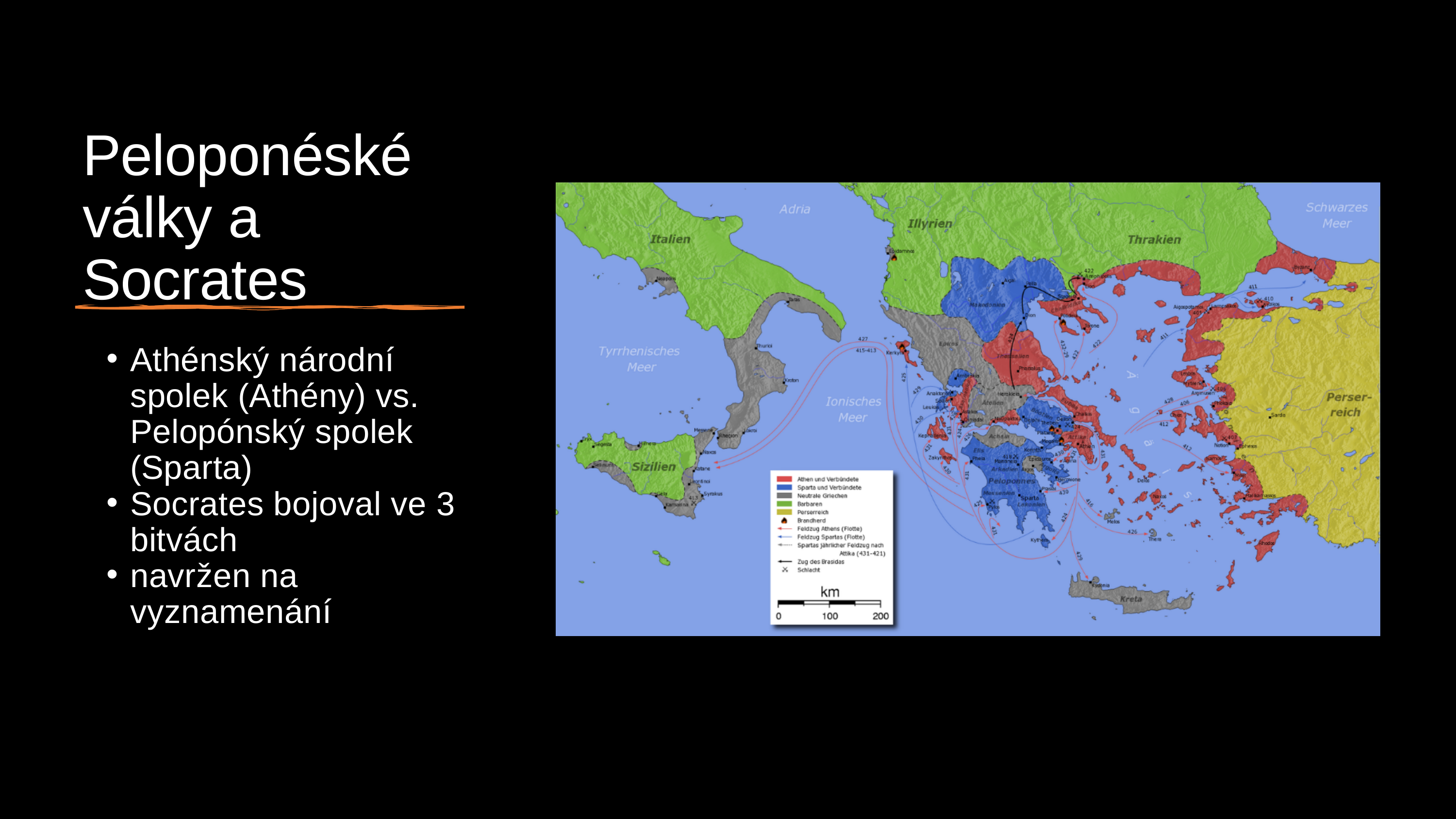

Peloponéské války a Socrates

Athénský národní spolek (Athény) vs. Pelopónský spolek (Sparta)
Socrates bojoval ve 3 bitvách
navržen na vyznamenání